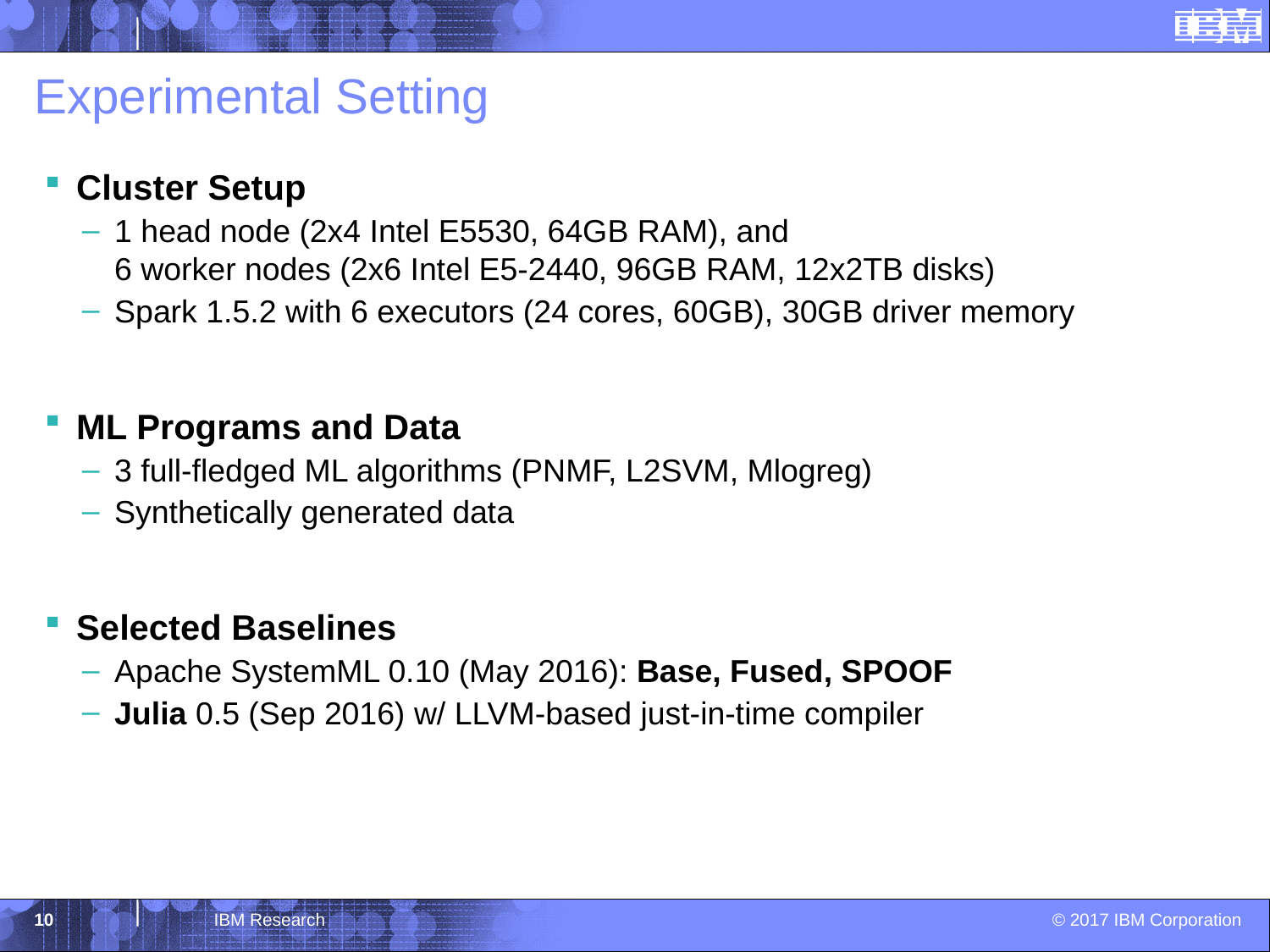

# Experimental Setting
Cluster Setup
1 head node (2x4 Intel E5530, 64GB RAM), and
6 worker nodes (2x6 Intel E5-2440, 96GB RAM, 12x2TB disks)
Spark 1.5.2 with 6 executors (24 cores, 60GB), 30GB driver memory

ML Programs and Data
3 full-fledged ML algorithms (PNMF, L2SVM, Mlogreg)
Synthetically generated data

Selected Baselines
Apache SystemML 0.10 (May 2016): Base, Fused, SPOOF
Julia 0.5 (Sep 2016) w/ LLVM-based just-in-time compiler
10
IBM Research